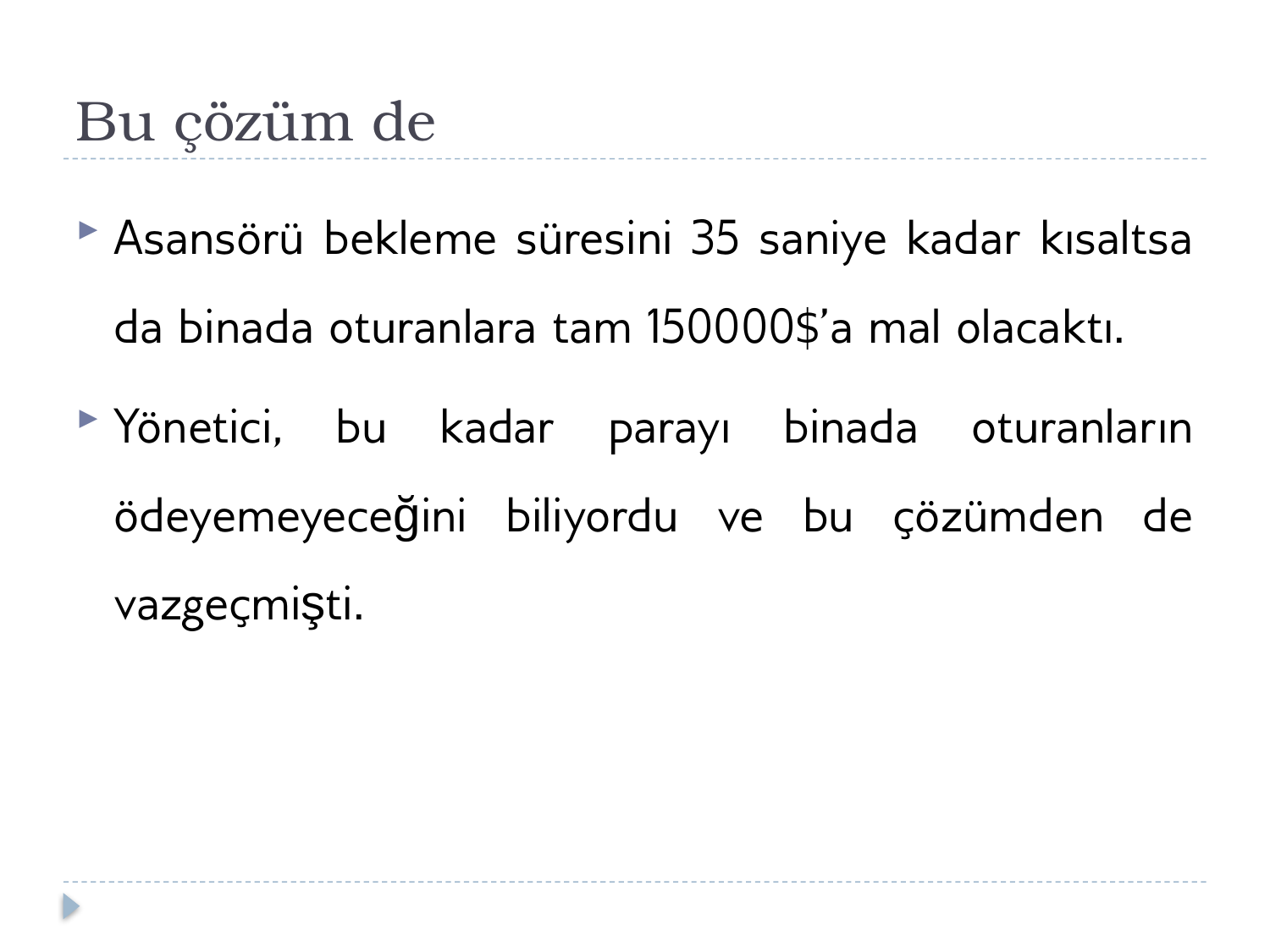

# Bu çözüm de
Asansörü bekleme süresini 35 saniye kadar kısaltsa da binada oturanlara tam 150000$’a mal olacaktı.
Yönetici, bu kadar parayı binada oturanların ödeyemeyeceğini biliyordu ve bu çözümden de vazgeçmişti.